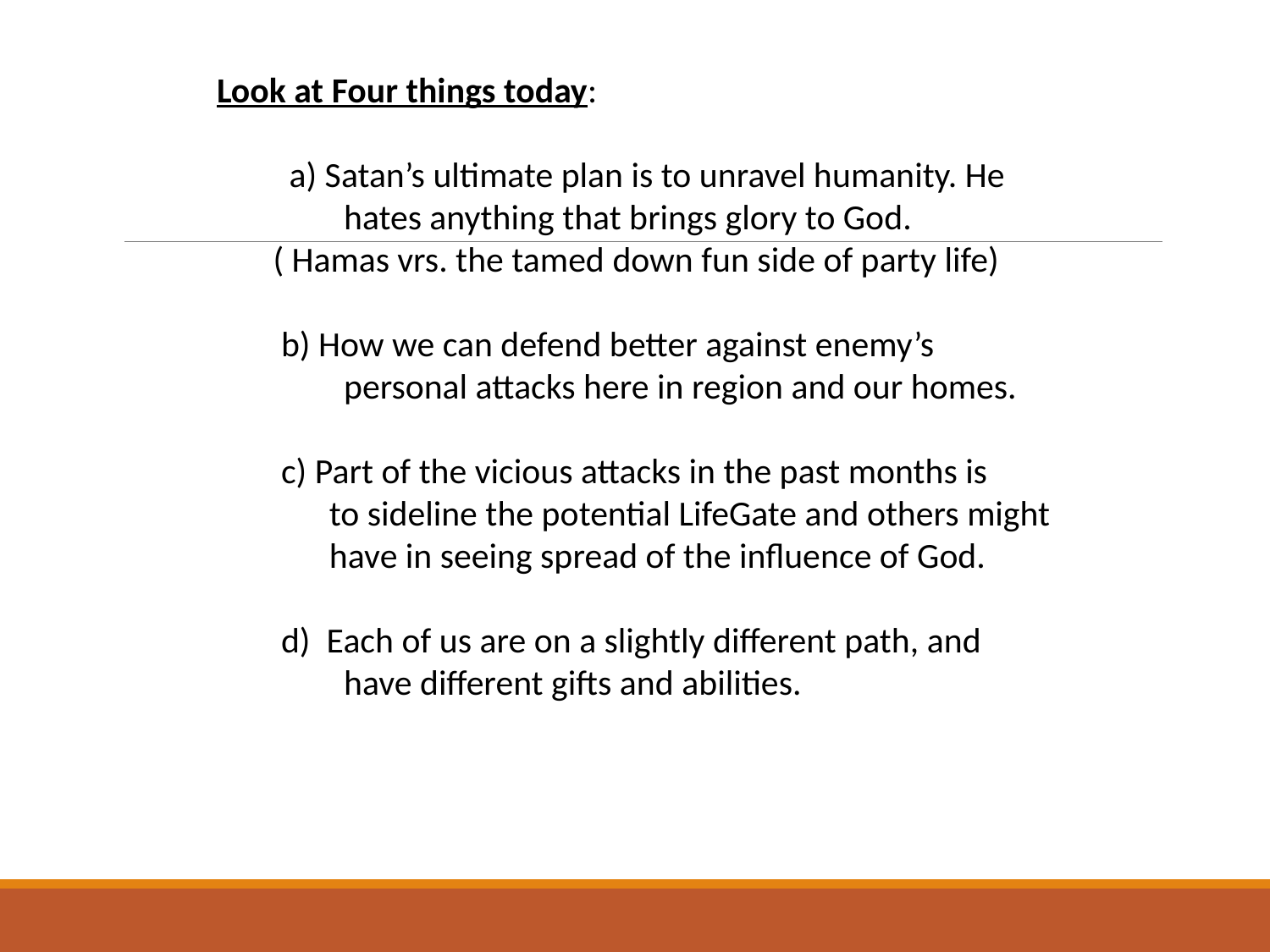

Look at Four things today:

         a) Satan’s ultimate plan is to unravel humanity. He 	hates anything that brings glory to God.
       ( Hamas vrs. the tamed down fun side of party life)

        b) How we can defend better against enemy’s           	personal attacks here in region and our homes.

        c) Part of the vicious attacks in the past months is
              to sideline the potential LifeGate and others might
              have in seeing spread of the influence of God.

        d)  Each of us are on a slightly different path, and 	have different gifts and abilities.